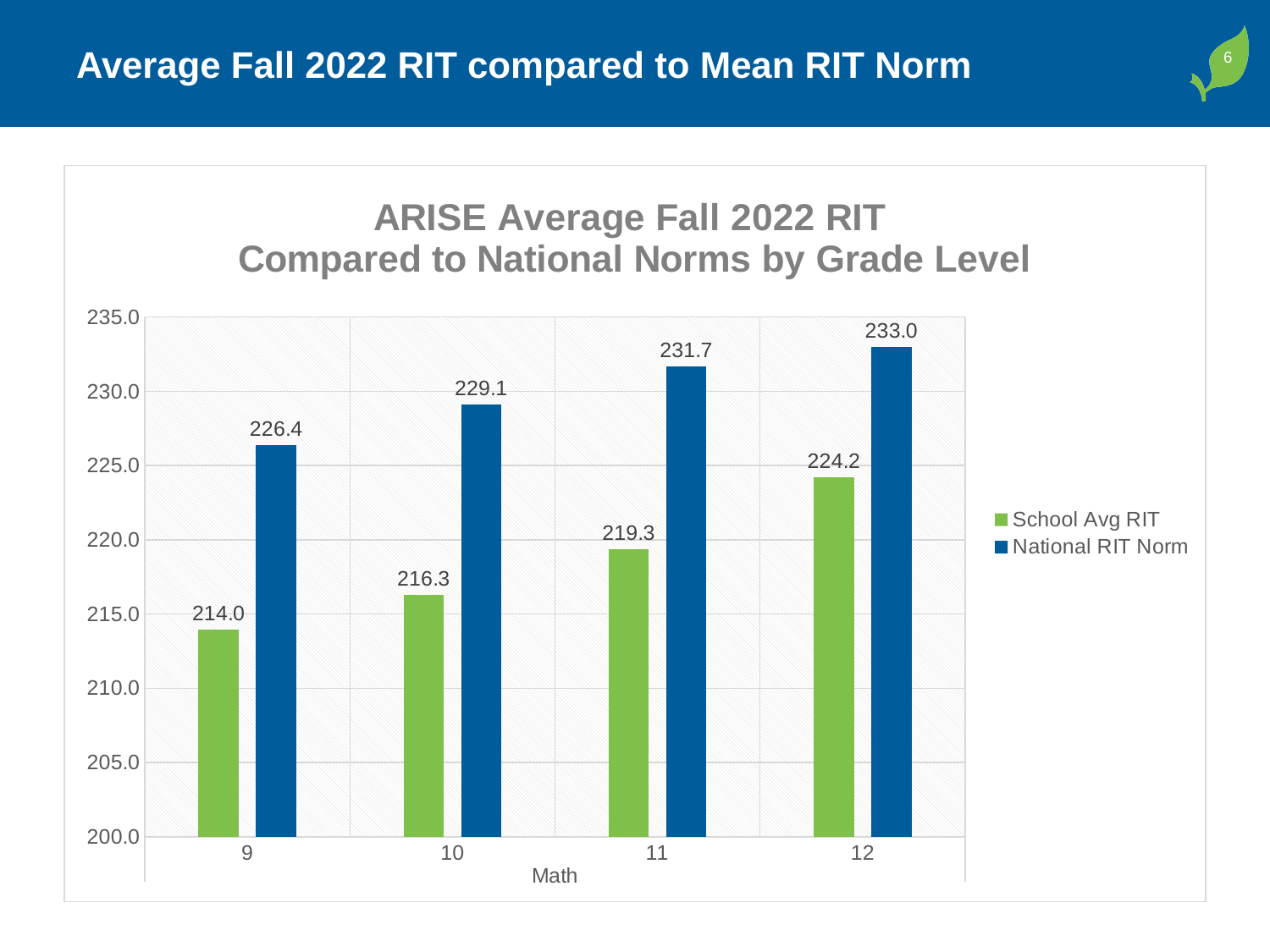

# Average Fall 2022 RIT compared to Mean RIT Norm

### Chart: ARISE Average Fall 2022 RIT
Compared to National Norms by Grade Level

| Category | School Avg RIT | National RIT Norm |
|---|---|---|
| 9 | 213.97029702970298 | 226.40000000000023 |
| 10 | 216.27659574468086 | 229.09999999999985 |
| 11 | 219.33734939759037 | 231.70000000000033 |
| 12 | 224.1904761904762 | 233.0 |